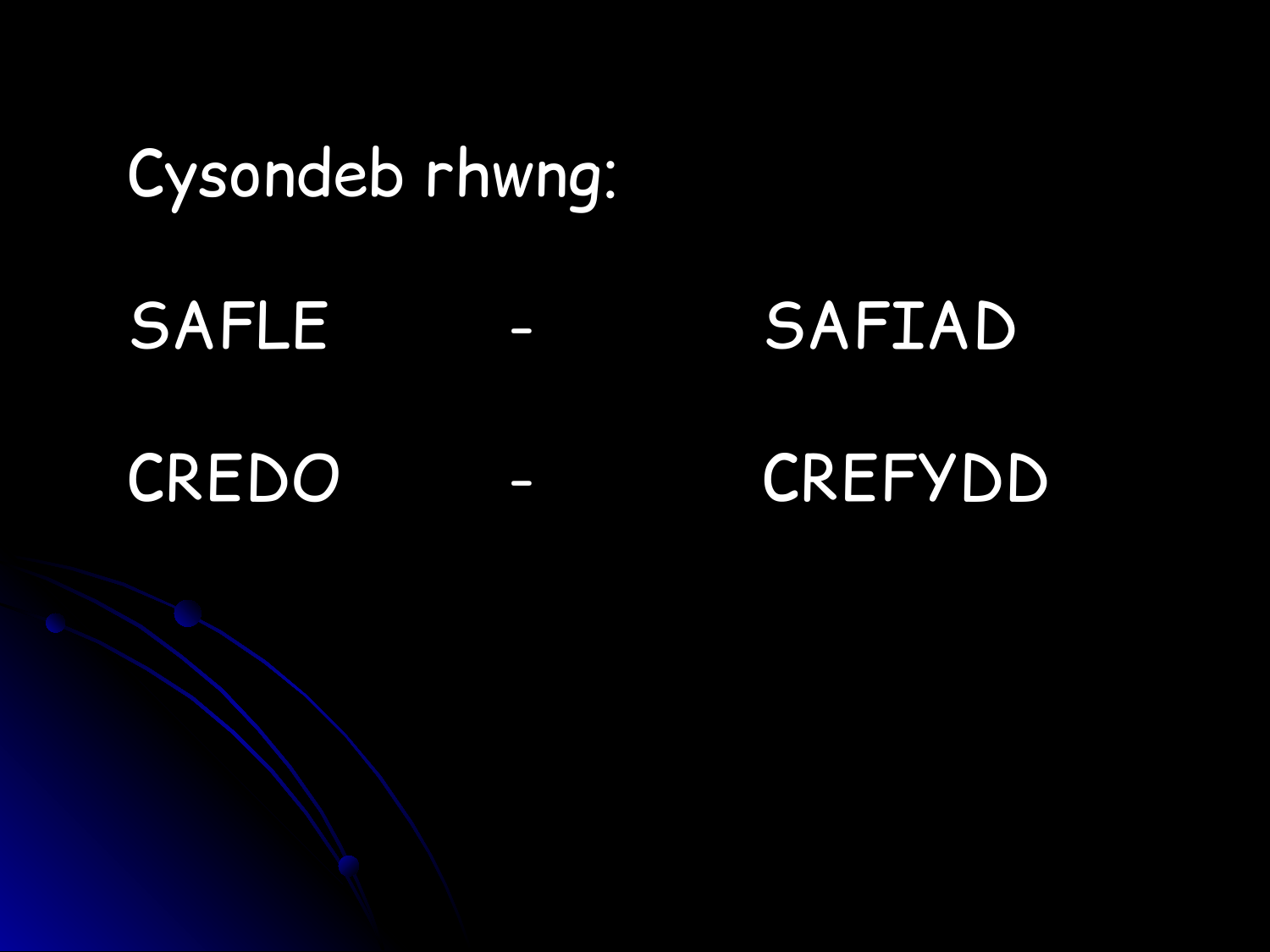

Cysondeb rhwng:

SAFLE		-		SAFIAD

CREDO		-		CREFYDD